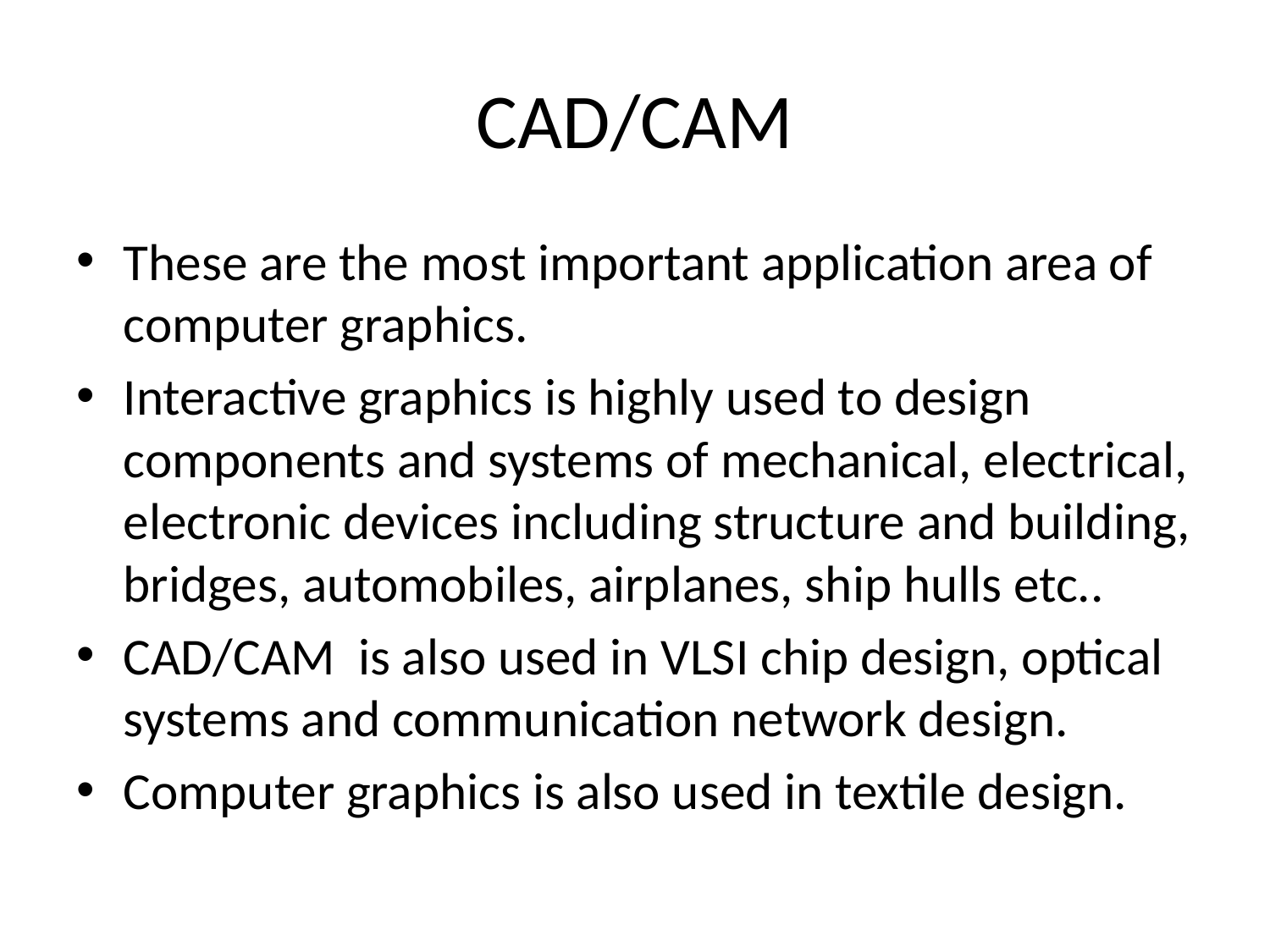

# CAD/CAM
These are the most important application area of computer graphics.
Interactive graphics is highly used to design components and systems of mechanical, electrical, electronic devices including structure and building, bridges, automobiles, airplanes, ship hulls etc..
CAD/CAM  is also used in VLSI chip design, optical systems and communication network design.
Computer graphics is also used in textile design.